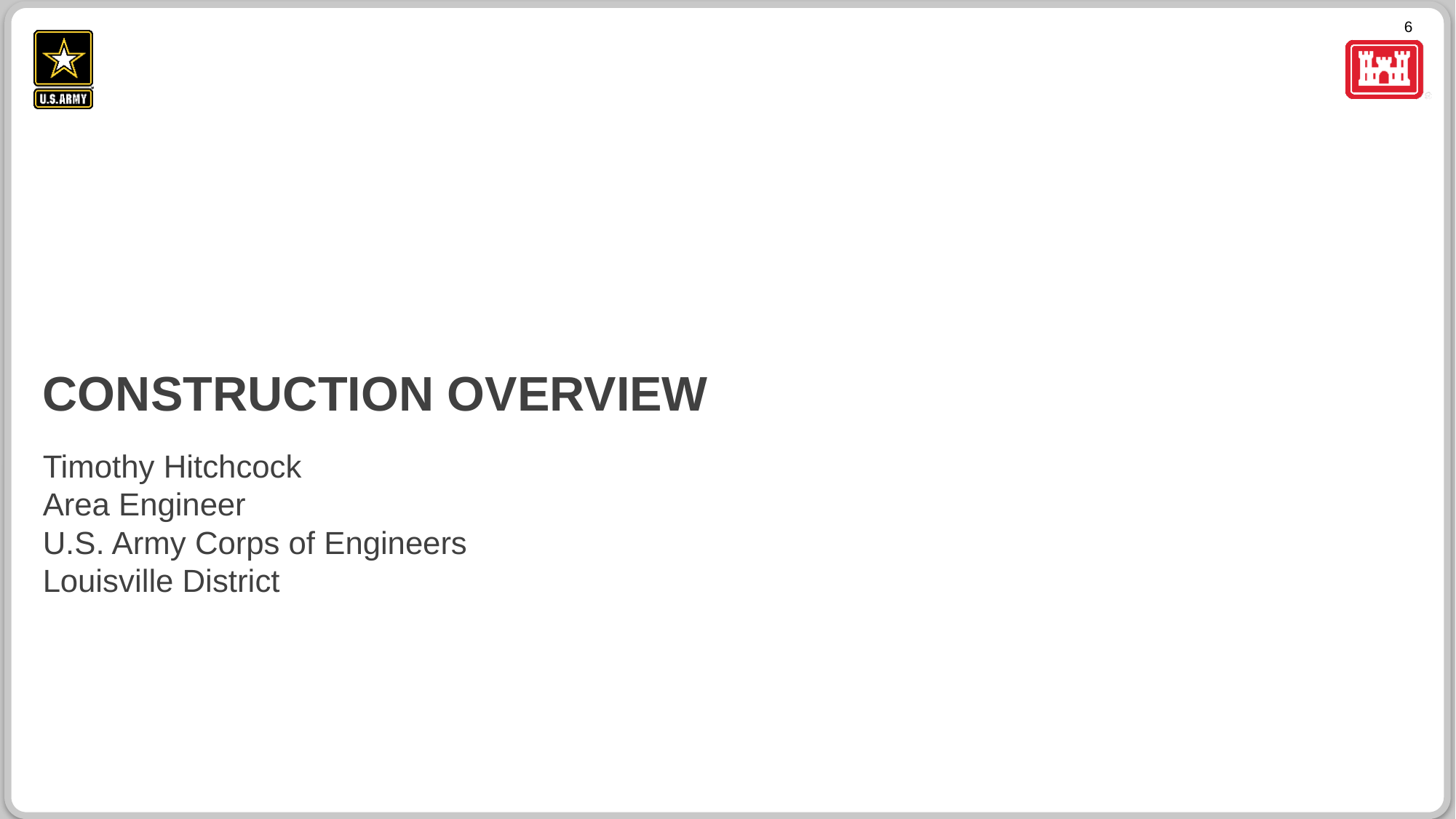

# Construction overview
Timothy Hitchcock
Area Engineer
U.S. Army Corps of Engineers
Louisville District